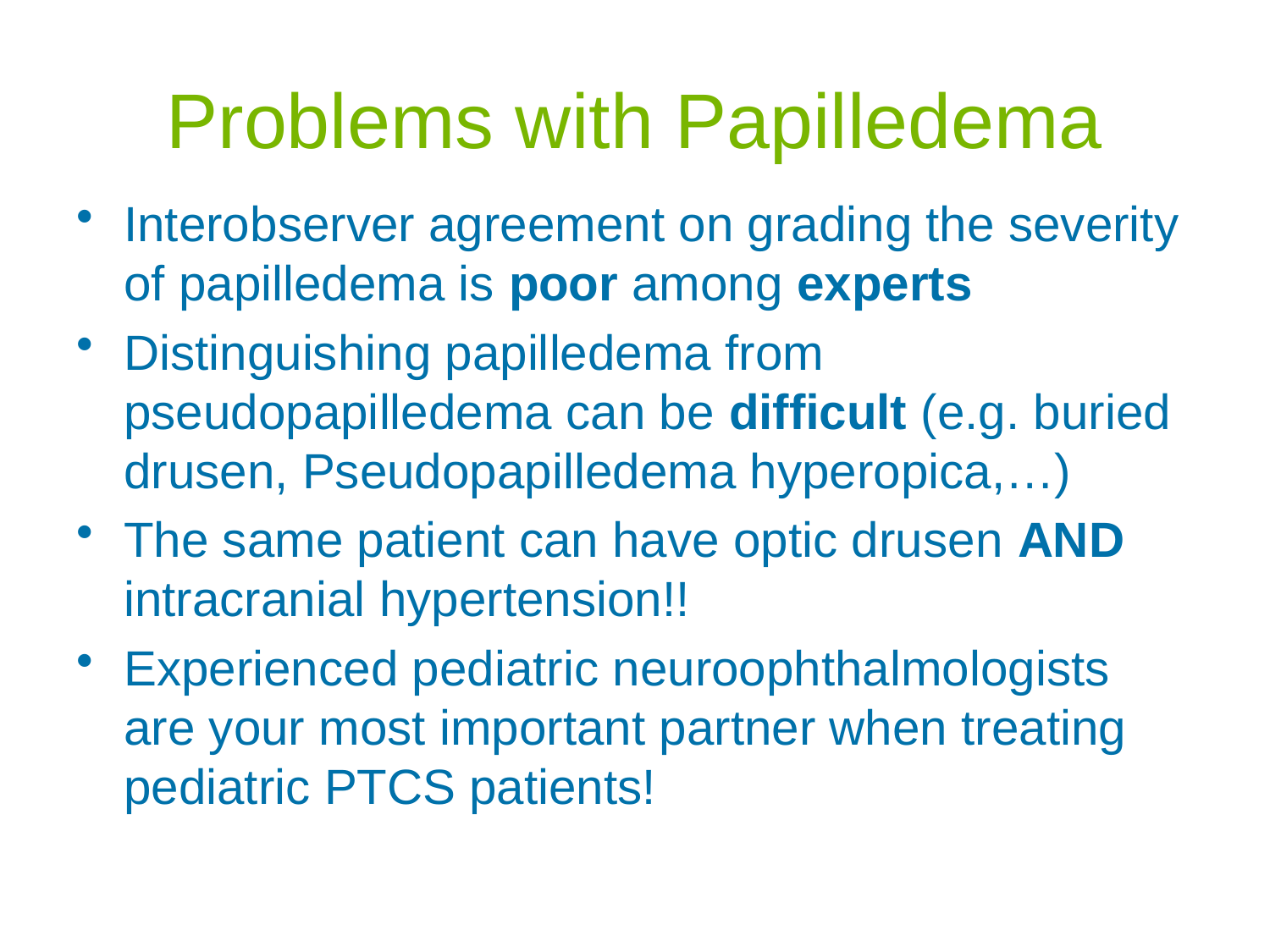

# Problems with Papilledema
Interobserver agreement on grading the severity of papilledema is poor among experts
Distinguishing papilledema from pseudopapilledema can be difﬁcult (e.g. buried drusen, Pseudopapilledema hyperopica,…)
The same patient can have optic drusen AND intracranial hypertension!!
Experienced pediatric neuroophthalmologists are your most important partner when treating pediatric PTCS patients!